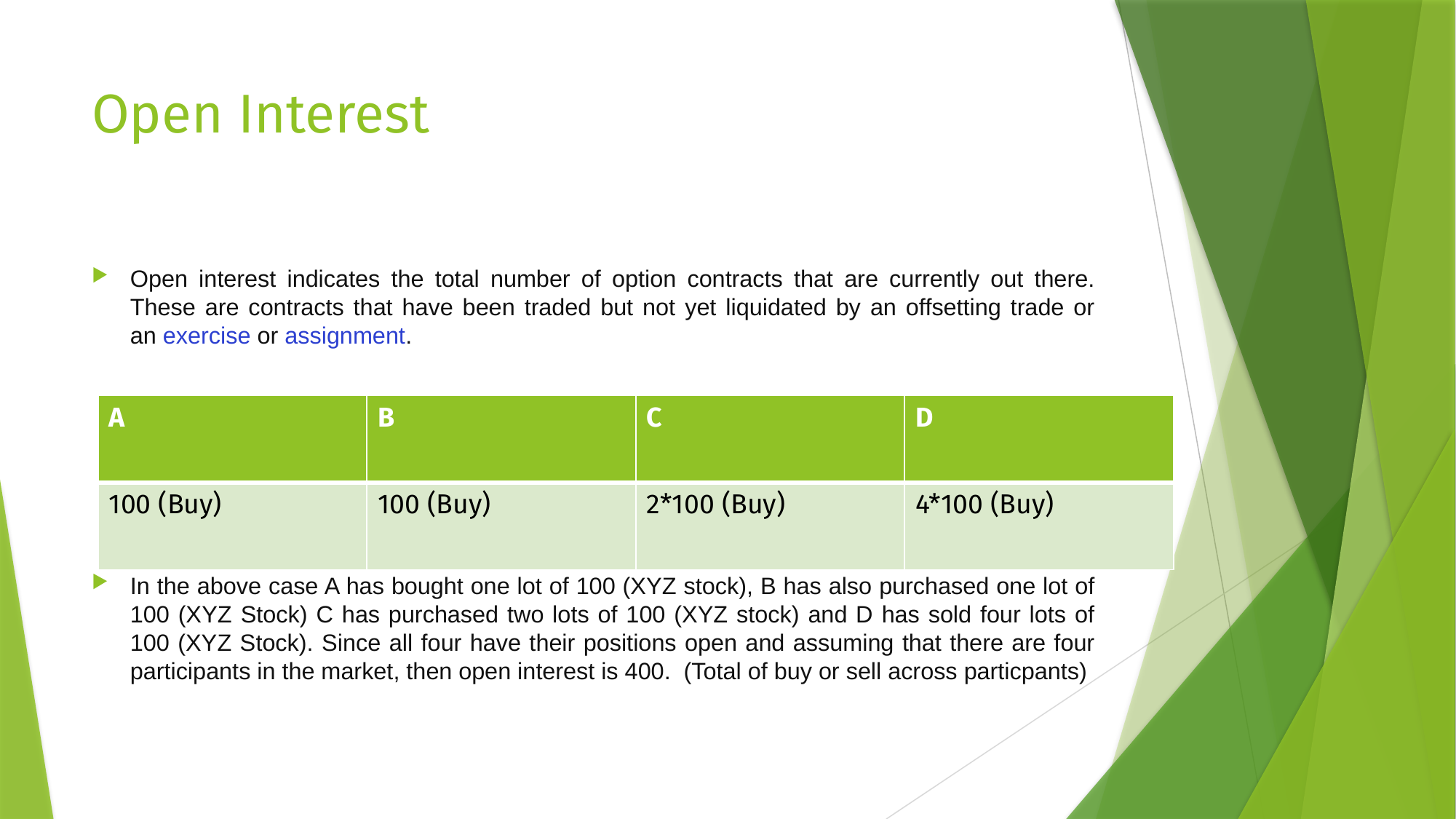

# Open Interest
Open interest indicates the total number of option contracts that are currently out there. These are contracts that have been traded but not yet liquidated by an offsetting trade or an exercise or assignment.

In the above case A has bought one lot of 100 (XYZ stock), B has also purchased one lot of 100 (XYZ Stock) C has purchased two lots of 100 (XYZ stock) and D has sold four lots of 100 (XYZ Stock). Since all four have their positions open and assuming that there are four participants in the market, then open interest is 400.  (Total of buy or sell across particpants)

| A | B | C | D |
| --- | --- | --- | --- |
| 100 (Buy) | 100 (Buy) | 2\*100 (Buy) | 4\*100 (Buy) |